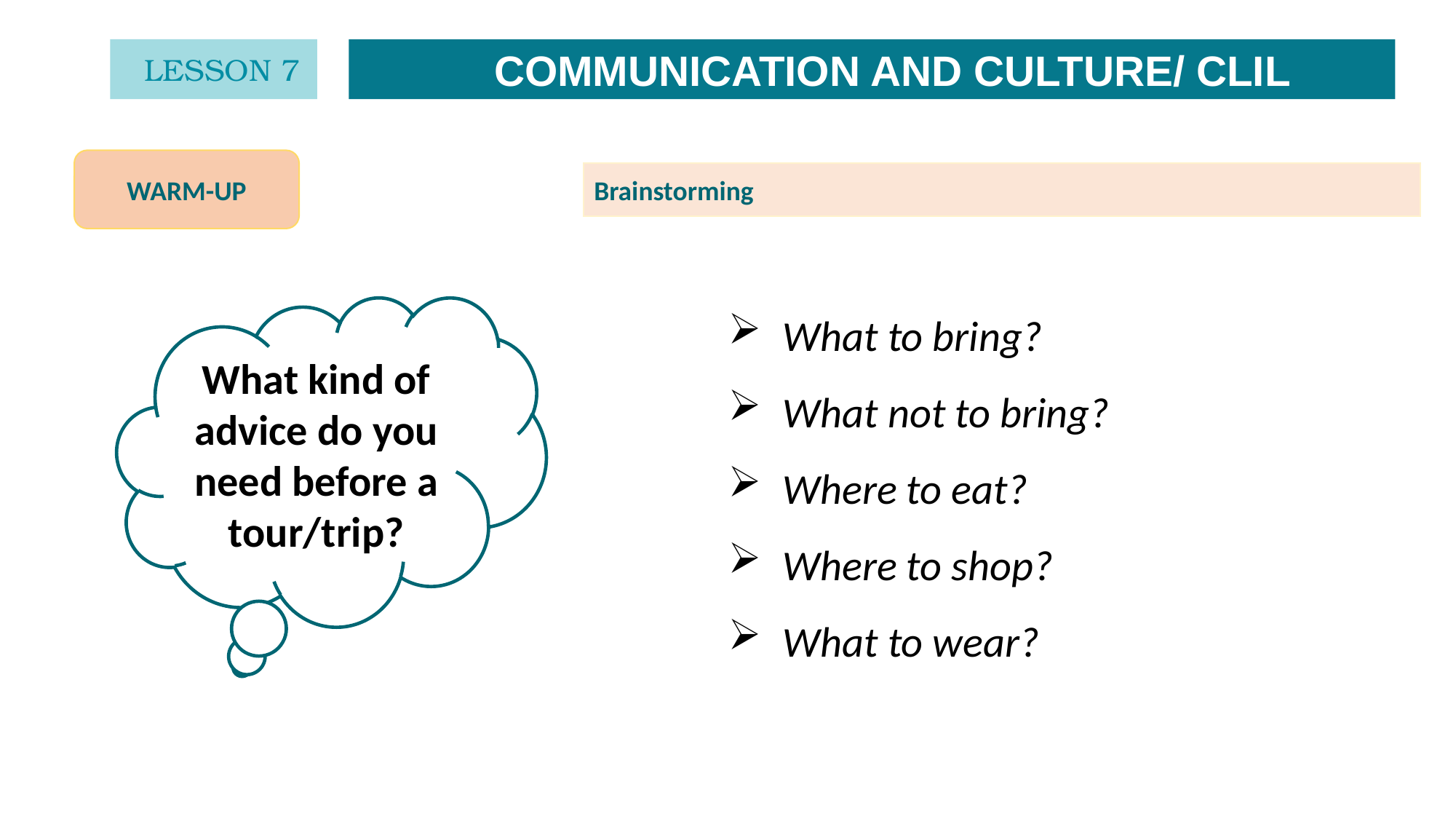

COMMUNICATION AND CULTURE/ CLIL

LESSON 7
Unit
WARM-UP
Brainstorming

What to bring?
What not to bring?
Where to eat?
Where to shop?
What to wear?
What kind of advice do you need before a tour/trip?